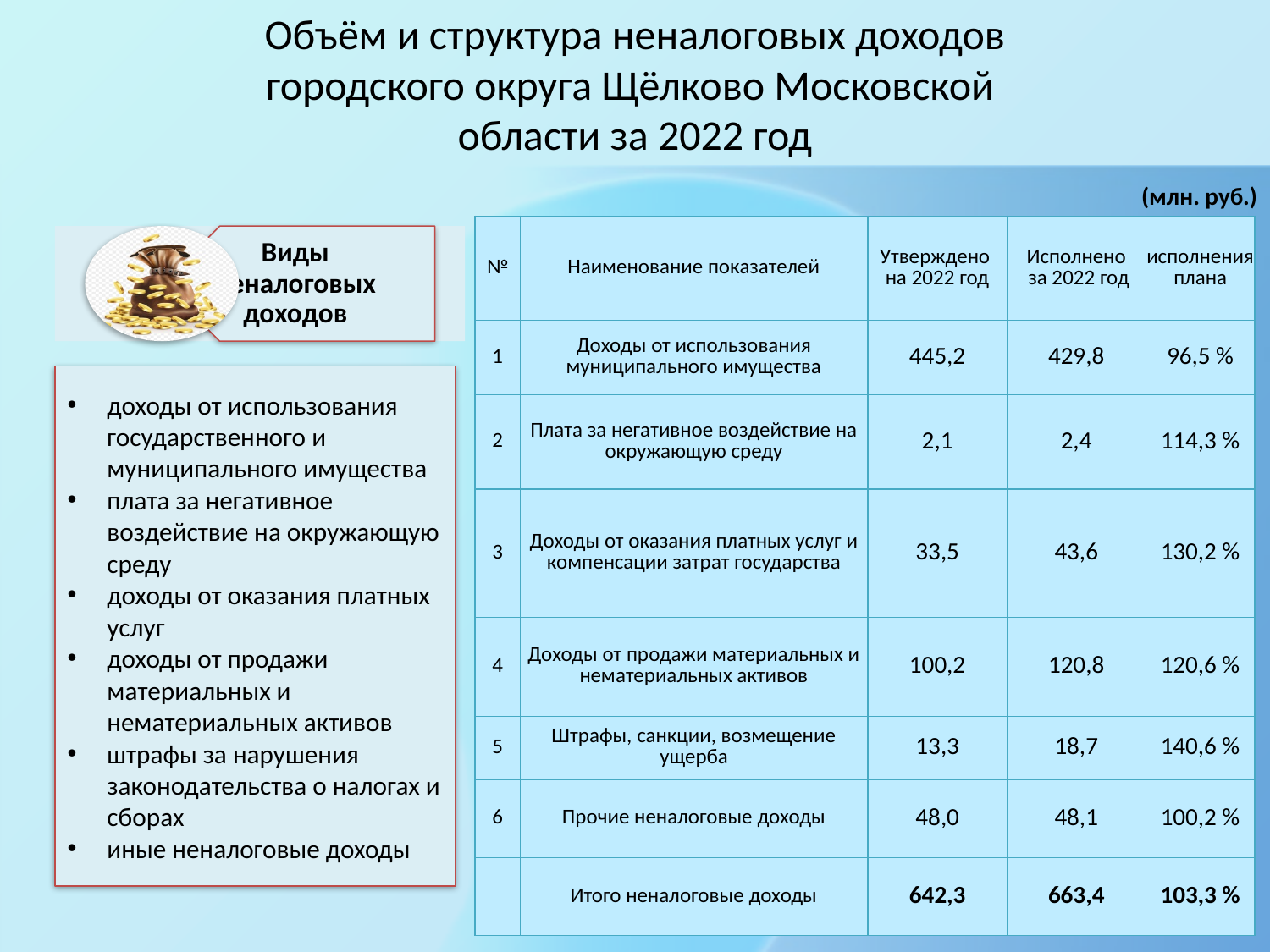

# Объём и структура неналоговых доходов городского округа Щёлково Московской области за 2022 год
(млн. руб.)
| № | Наименование показателей | Утверждено на 2022 год | Исполнено за 2022 год | исполнения плана |
| --- | --- | --- | --- | --- |
| 1 | Доходы от использования муниципального имущества | 445,2 | 429,8 | 96,5 % |
| 2 | Плата за негативное воздействие на окружающую среду | 2,1 | 2,4 | 114,3 % |
| 3 | Доходы от оказания платных услуг и компенсации затрат государства | 33,5 | 43,6 | 130,2 % |
| 4 | Доходы от продажи материальных и нематериальных активов | 100,2 | 120,8 | 120,6 % |
| 5 | Штрафы, санкции, возмещение ущерба | 13,3 | 18,7 | 140,6 % |
| 6 | Прочие неналоговые доходы | 48,0 | 48,1 | 100,2 % |
|  | Итого неналоговые доходы | 642,3 | 663,4 | 103,3 % |
Виды неналоговых доходов

доходы от использования  государственного и муниципального имущества
плата за негативное воздействие на окружающую среду
доходы от оказания платных услуг
доходы от продажи материальных и нематериальных активов
штрафы за нарушения законодательства о налогах и сборах
иные неналоговые доходы